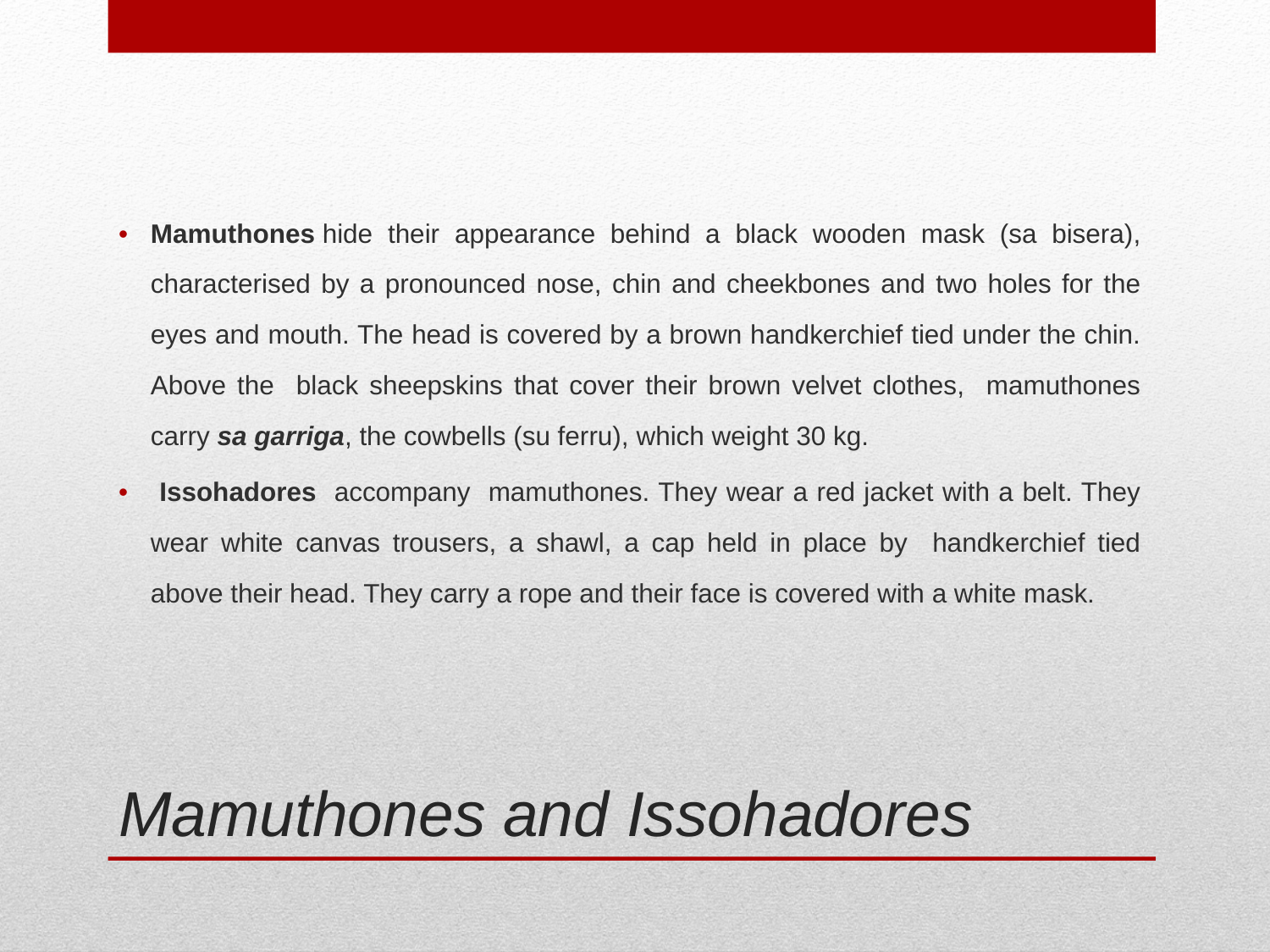

Mamuthones hide their appearance behind a black wooden mask (sa bisera), characterised by a pronounced nose, chin and cheekbones and two holes for the eyes and mouth. The head is covered by a brown handkerchief tied under the chin. Above the  black sheepskins that cover their brown velvet clothes,  mamuthones carry sa garriga, the cowbells (su ferru), which weight 30 kg.
 Issohadores  accompany  mamuthones. They wear a red jacket with a belt. They wear white canvas trousers, a shawl, a cap held in place by  handkerchief tied above their head. They carry a rope and their face is covered with a white mask.

# Mamuthones and Issohadores